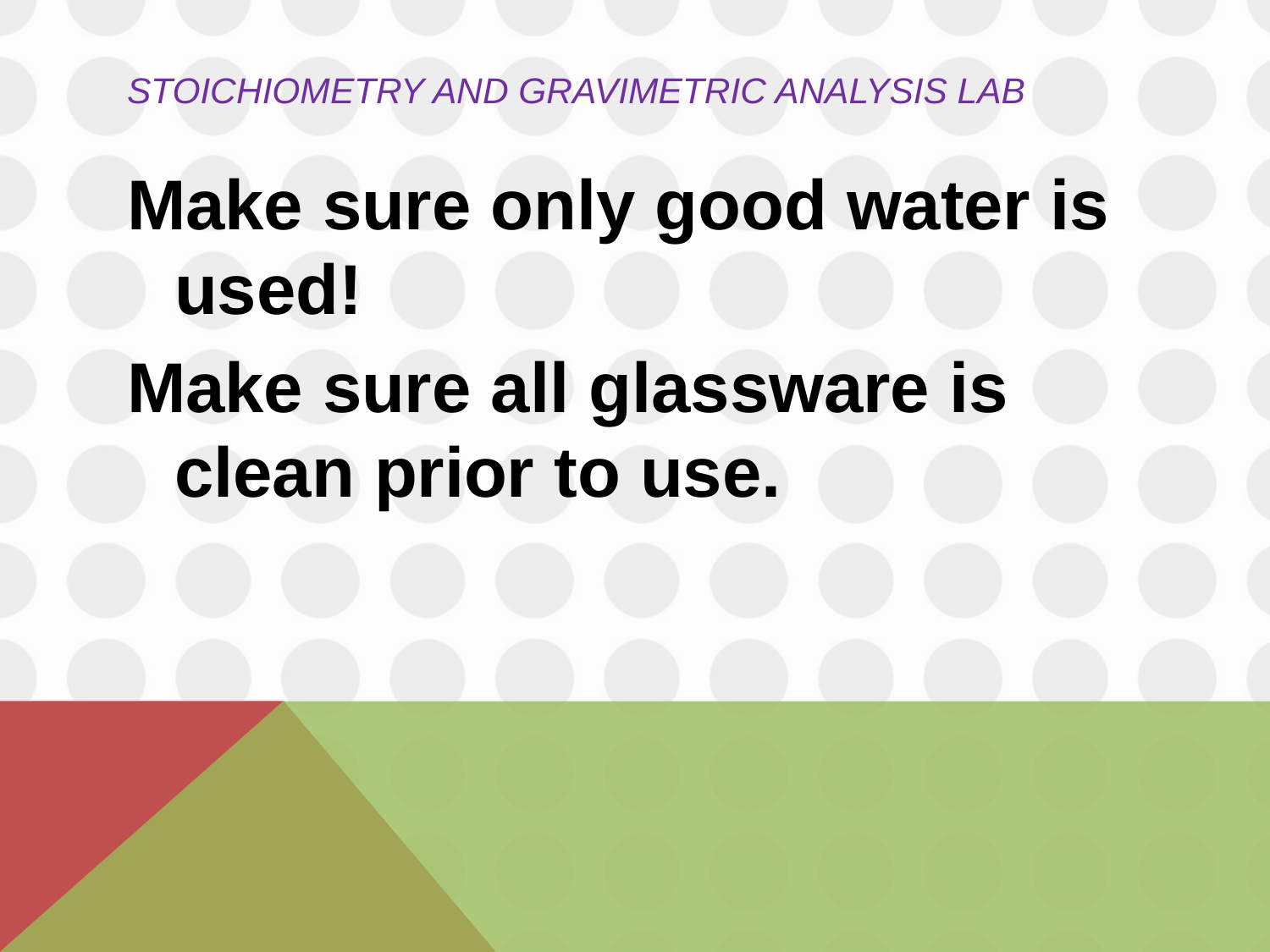

# Stoichiometry and Gravimetric Analysis Lab
Make sure only good water is used!
Make sure all glassware is clean prior to use.